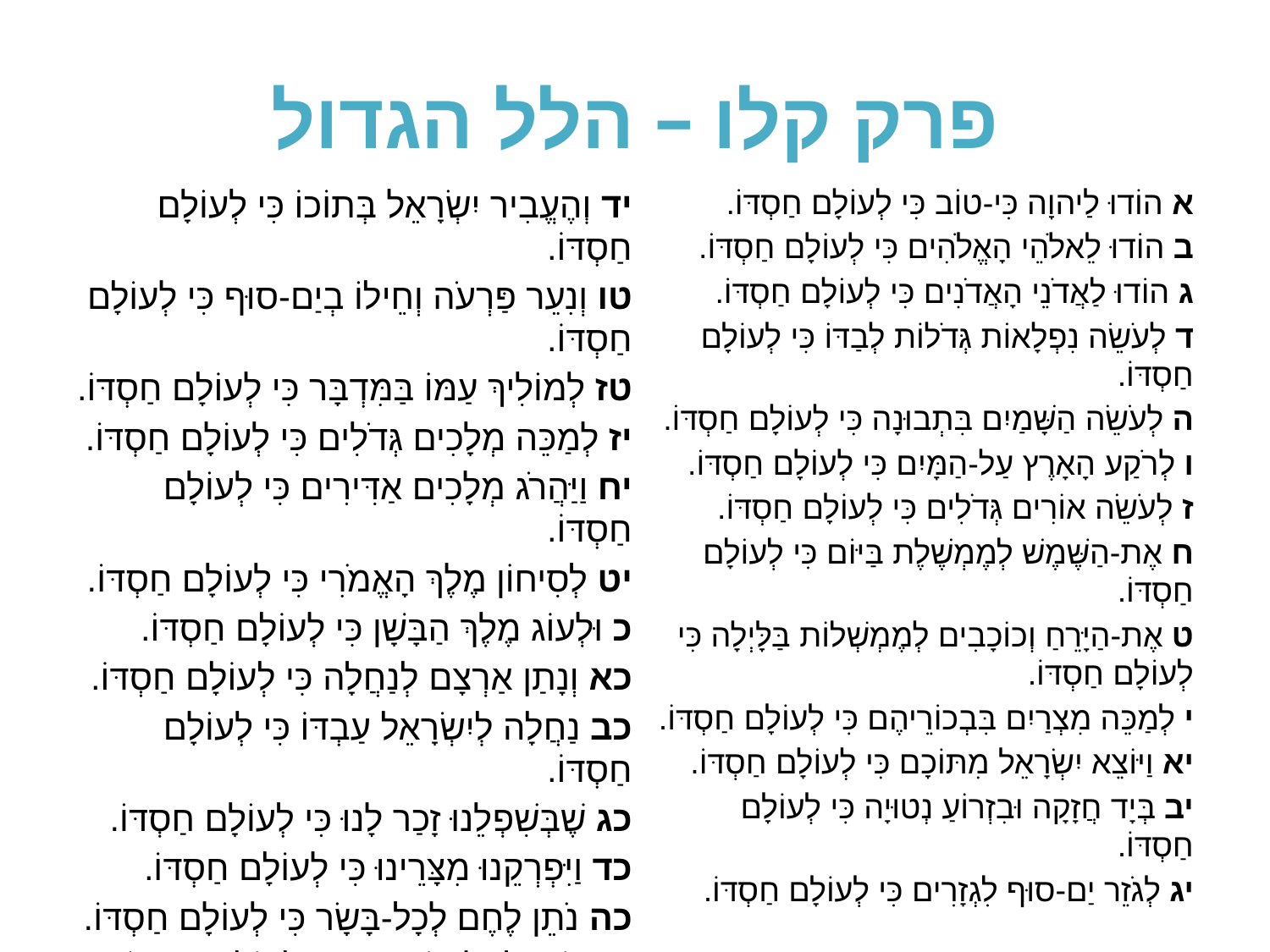

# פרק קלו – הלל הגדול
יד וְהֶעֱבִיר יִשְׂרָאֵל בְּתוֹכוֹ כִּי לְעוֹלָם חַסְדּוֹ.
טו וְנִעֵר פַּרְעֹה וְחֵילוֹ בְיַם-סוּף כִּי לְעוֹלָם חַסְדּוֹ.
טז לְמוֹלִיךְ עַמּוֹ בַּמִּדְבָּר כִּי לְעוֹלָם חַסְדּוֹ.
יז לְמַכֵּה מְלָכִים גְּדֹלִים כִּי לְעוֹלָם חַסְדּוֹ.
יח וַיַּהֲרֹג מְלָכִים אַדִּירִים כִּי לְעוֹלָם חַסְדּוֹ.
יט לְסִיחוֹן מֶלֶךְ הָאֱמֹרִי כִּי לְעוֹלָם חַסְדּוֹ.
כ וּלְעוֹג מֶלֶךְ הַבָּשָׁן כִּי לְעוֹלָם חַסְדּוֹ.
כא וְנָתַן אַרְצָם לְנַחֲלָה כִּי לְעוֹלָם חַסְדּוֹ.
כב נַחֲלָה לְיִשְׂרָאֵל עַבְדּוֹ כִּי לְעוֹלָם חַסְדּוֹ.
כג שֶׁבְּשִׁפְלֵנוּ זָכַר לָנוּ כִּי לְעוֹלָם חַסְדּוֹ.
כד וַיִּפְרְקֵנוּ מִצָּרֵינוּ כִּי לְעוֹלָם חַסְדּוֹ.
כה נֹתֵן לֶחֶם לְכָל-בָּשָׂר כִּי לְעוֹלָם חַסְדּוֹ.
כו הוֹדוּ לְאֵל הַשָּׁמָיִם כִּי לְעוֹלָם חַסְדּוֹ.
א הוֹדוּ לַיהוָה כִּי-טוֹב כִּי לְעוֹלָם חַסְדּוֹ.
ב הוֹדוּ לֵאלֹהֵי הָאֱלֹהִים כִּי לְעוֹלָם חַסְדּוֹ.
ג הוֹדוּ לַאֲדֹנֵי הָאֲדֹנִים כִּי לְעוֹלָם חַסְדּוֹ.
ד לְעֹשֵׂה נִפְלָאוֹת גְּדֹלוֹת לְבַדּוֹ כִּי לְעוֹלָם חַסְדּוֹ.
ה לְעֹשֵׂה הַשָּׁמַיִם בִּתְבוּנָה כִּי לְעוֹלָם חַסְדּוֹ.
ו לְרֹקַע הָאָרֶץ עַל-הַמָּיִם כִּי לְעוֹלָם חַסְדּוֹ.
ז לְעֹשֵׂה אוֹרִים גְּדֹלִים כִּי לְעוֹלָם חַסְדּוֹ.
ח אֶת-הַשֶּׁמֶשׁ לְמֶמְשֶׁלֶת בַּיּוֹם כִּי לְעוֹלָם חַסְדּוֹ.
ט אֶת-הַיָּרֵחַ וְכוֹכָבִים לְמֶמְשְׁלוֹת בַּלָּיְלָה כִּי לְעוֹלָם חַסְדּוֹ.
י לְמַכֵּה מִצְרַיִם בִּבְכוֹרֵיהֶם כִּי לְעוֹלָם חַסְדּוֹ.
יא וַיּוֹצֵא יִשְׂרָאֵל מִתּוֹכָם כִּי לְעוֹלָם חַסְדּוֹ.
יב בְּיָד חֲזָקָה וּבִזְרוֹעַ נְטוּיָה כִּי לְעוֹלָם חַסְדּוֹ.
יג לְגֹזֵר יַם-סוּף לִגְזָרִים כִּי לְעוֹלָם חַסְדּוֹ.